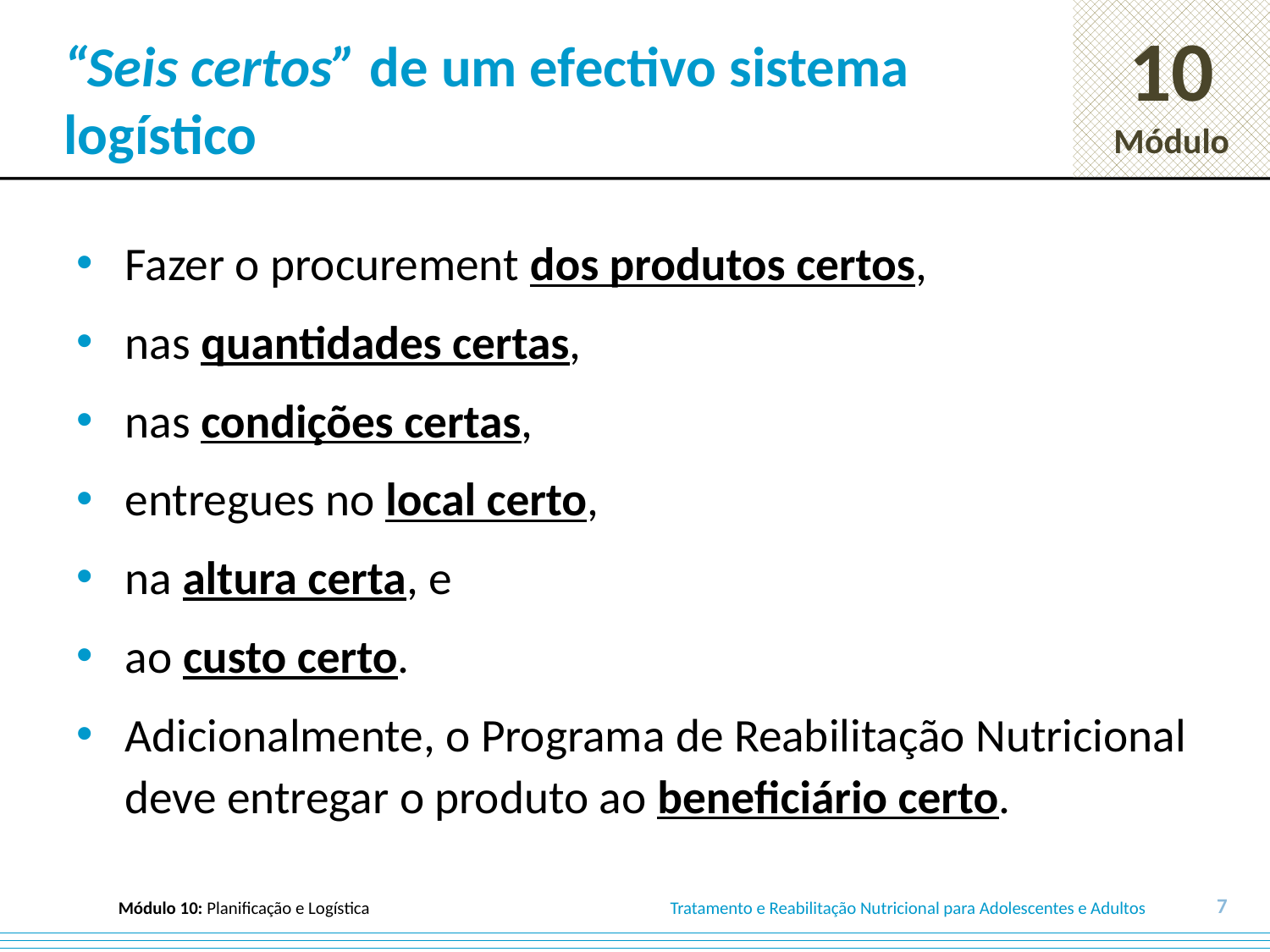

# “Seis certos” de um efectivo sistema logístico
Fazer o procurement dos produtos certos,
nas quantidades certas,
nas condições certas,
entregues no local certo,
na altura certa, e
ao custo certo.
Adicionalmente, o Programa de Reabilitação Nutricional deve entregar o produto ao beneficiário certo.

7